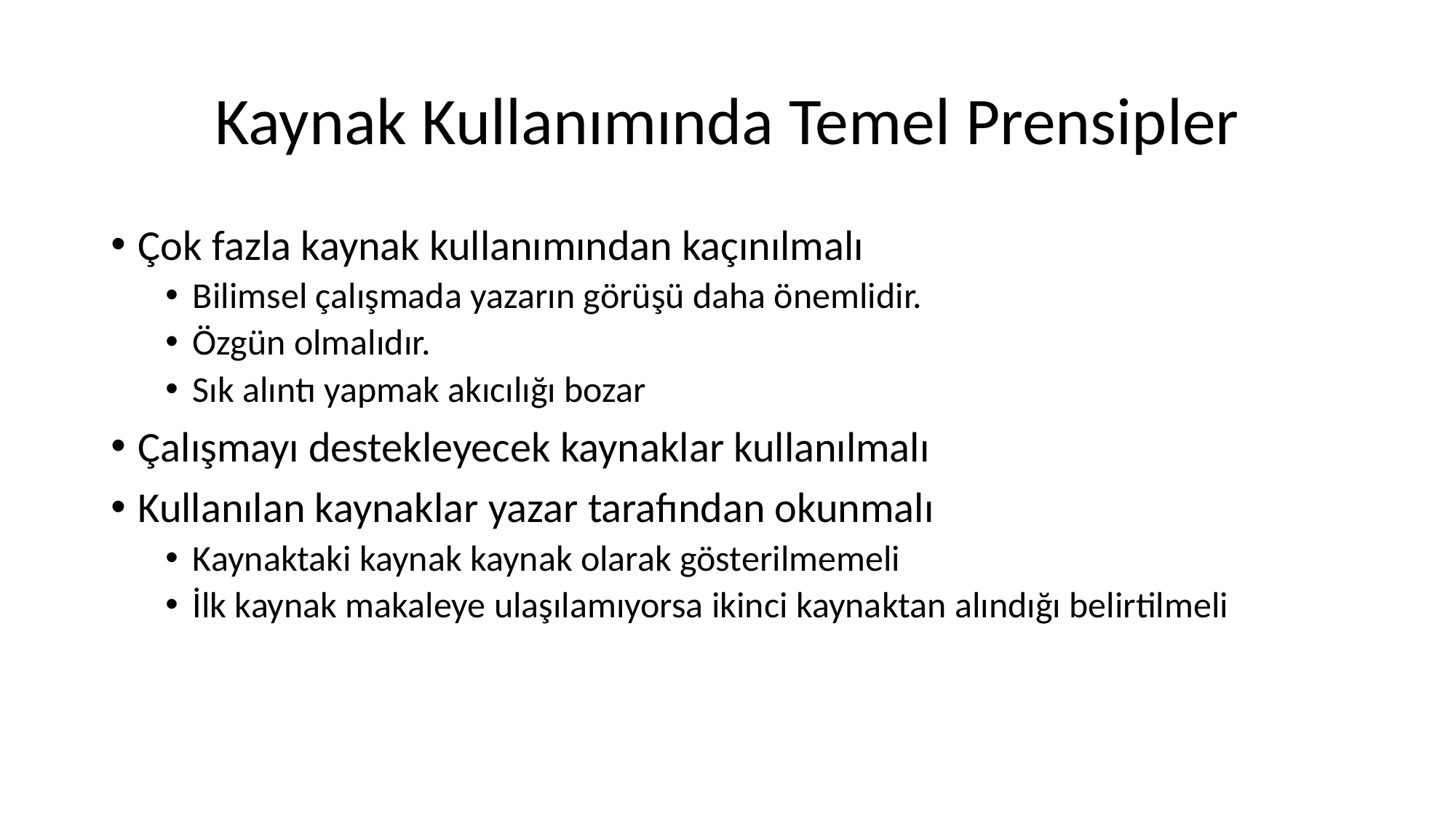

# Kaynak Kullanımında Temel Prensipler
Çok fazla kaynak kullanımından kaçınılmalı
Bilimsel çalışmada yazarın görüşü daha önemlidir.
Özgün olmalıdır.
Sık alıntı yapmak akıcılığı bozar
Çalışmayı destekleyecek kaynaklar kullanılmalı
Kullanılan kaynaklar yazar tarafından okunmalı
Kaynaktaki kaynak kaynak olarak gösterilmemeli
İlk kaynak makaleye ulaşılamıyorsa ikinci kaynaktan alındığı belirtilmeli